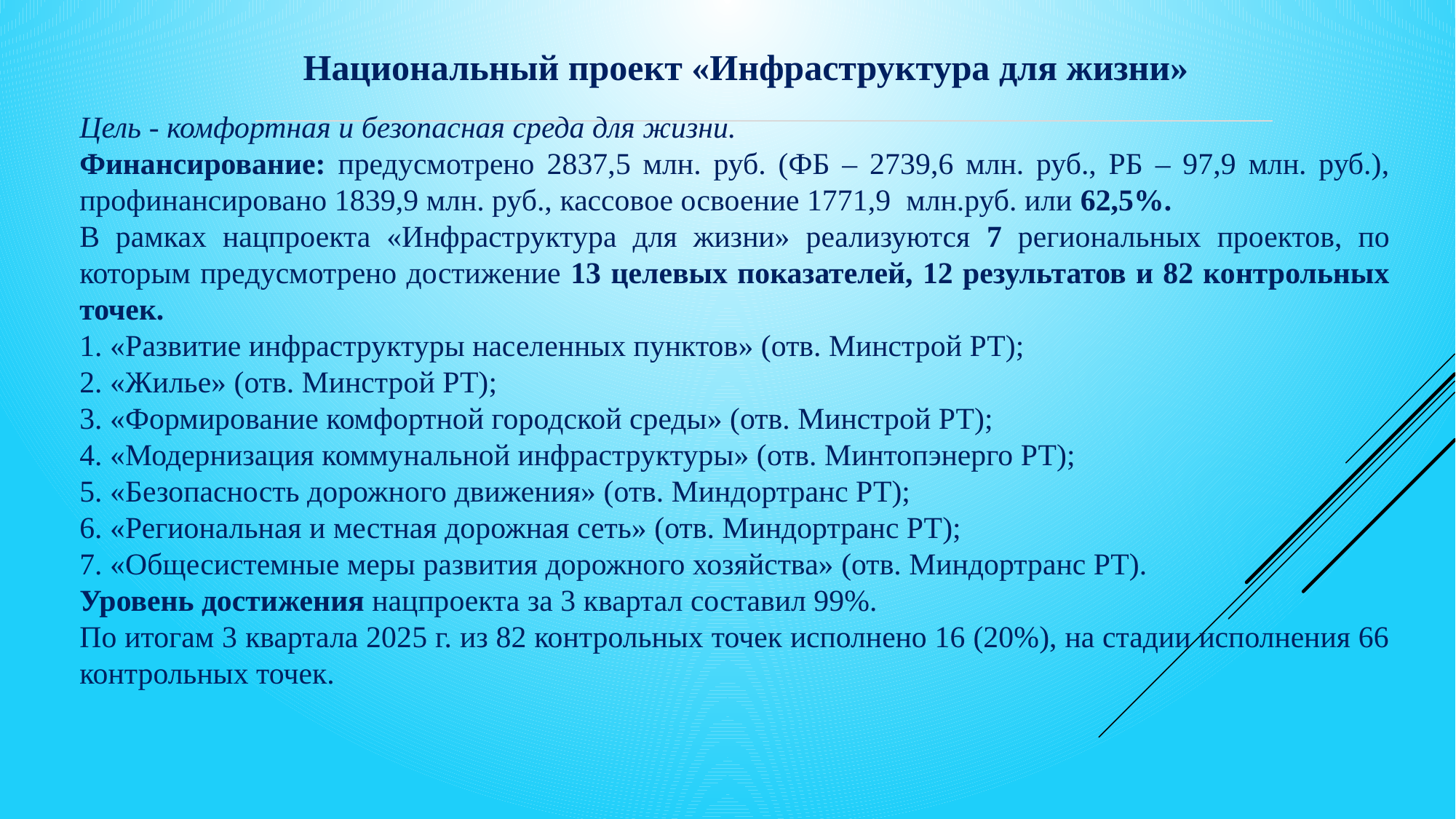

Национальный проект «Инфраструктура для жизни»

Цель - комфортная и безопасная среда для жизни.
Финансирование: предусмотрено 2837,5 млн. руб. (ФБ – 2739,6 млн. руб., РБ – 97,9 млн. руб.), профинансировано 1839,9 млн. руб., кассовое освоение 1771,9  млн.руб. или 62,5%.
В рамках нацпроекта «Инфраструктура для жизни» реализуются 7 региональных проектов, по которым предусмотрено достижение 13 целевых показателей, 12 результатов и 82 контрольных точек.
1. «Развитие инфраструктуры населенных пунктов» (отв. Минстрой РТ);
2. «Жилье» (отв. Минстрой РТ);
3. «Формирование комфортной городской среды» (отв. Минстрой РТ);
4. «Модернизация коммунальной инфраструктуры» (отв. Минтопэнерго РТ);
5. «Безопасность дорожного движения» (отв. Миндортранс РТ);
6. «Региональная и местная дорожная сеть» (отв. Миндортранс РТ);
7. «Общесистемные меры развития дорожного хозяйства» (отв. Миндортранс РТ).
Уровень достижения нацпроекта за 3 квартал составил 99%.
По итогам 3 квартала 2025 г. из 82 контрольных точек исполнено 16 (20%), на стадии исполнения 66 контрольных точек.